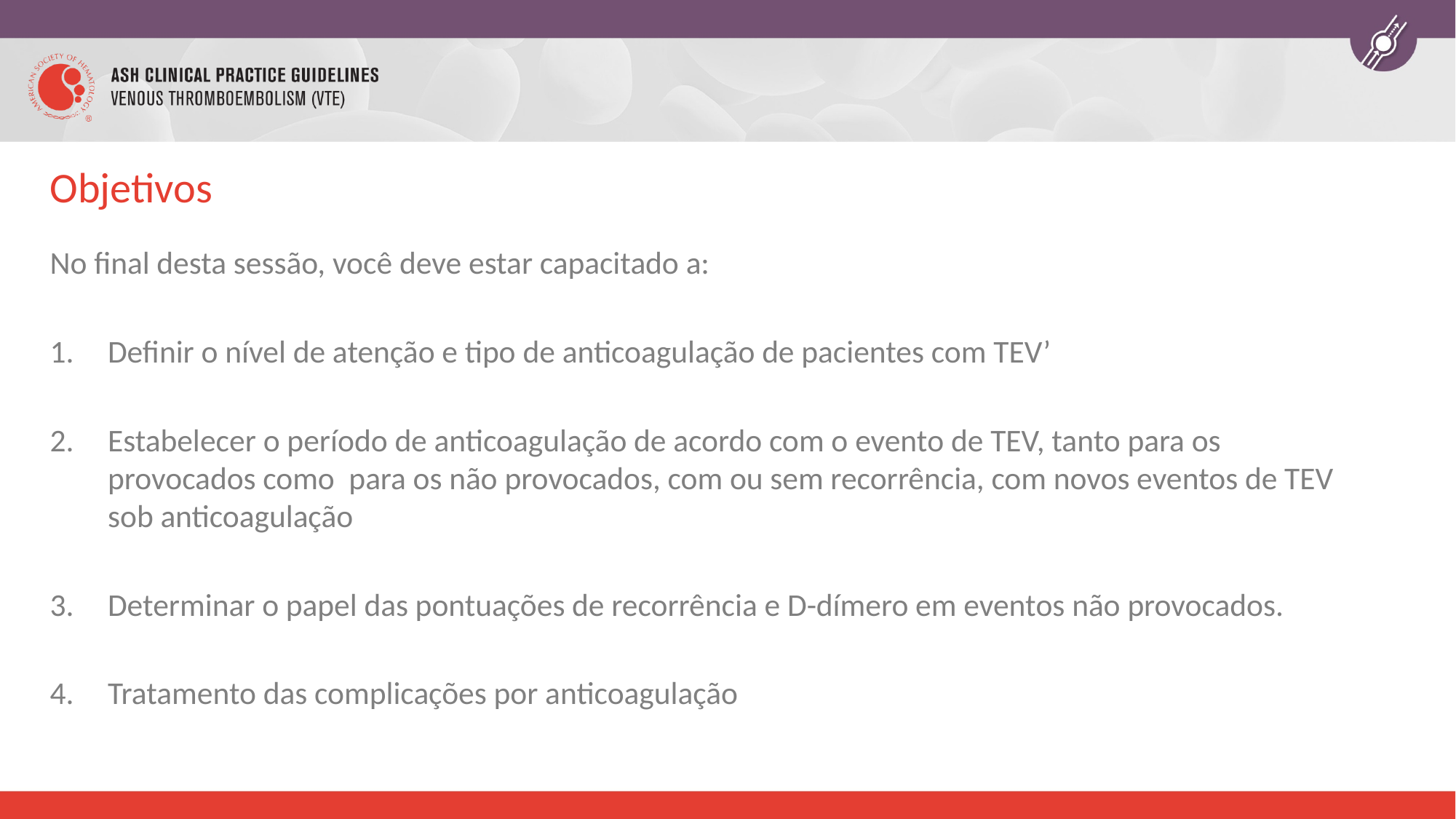

# Objetivos
No final desta sessão, você deve estar capacitado a:

Definir o nível de atenção e tipo de anticoagulação de pacientes com TEV’

Estabelecer o período de anticoagulação de acordo com o evento de TEV, tanto para os provocados como  para os não provocados, com ou sem recorrência, com novos eventos de TEV sob anticoagulação

Determinar o papel das pontuações de recorrência e D-dímero em eventos não provocados.

Tratamento das complicações por anticoagulação